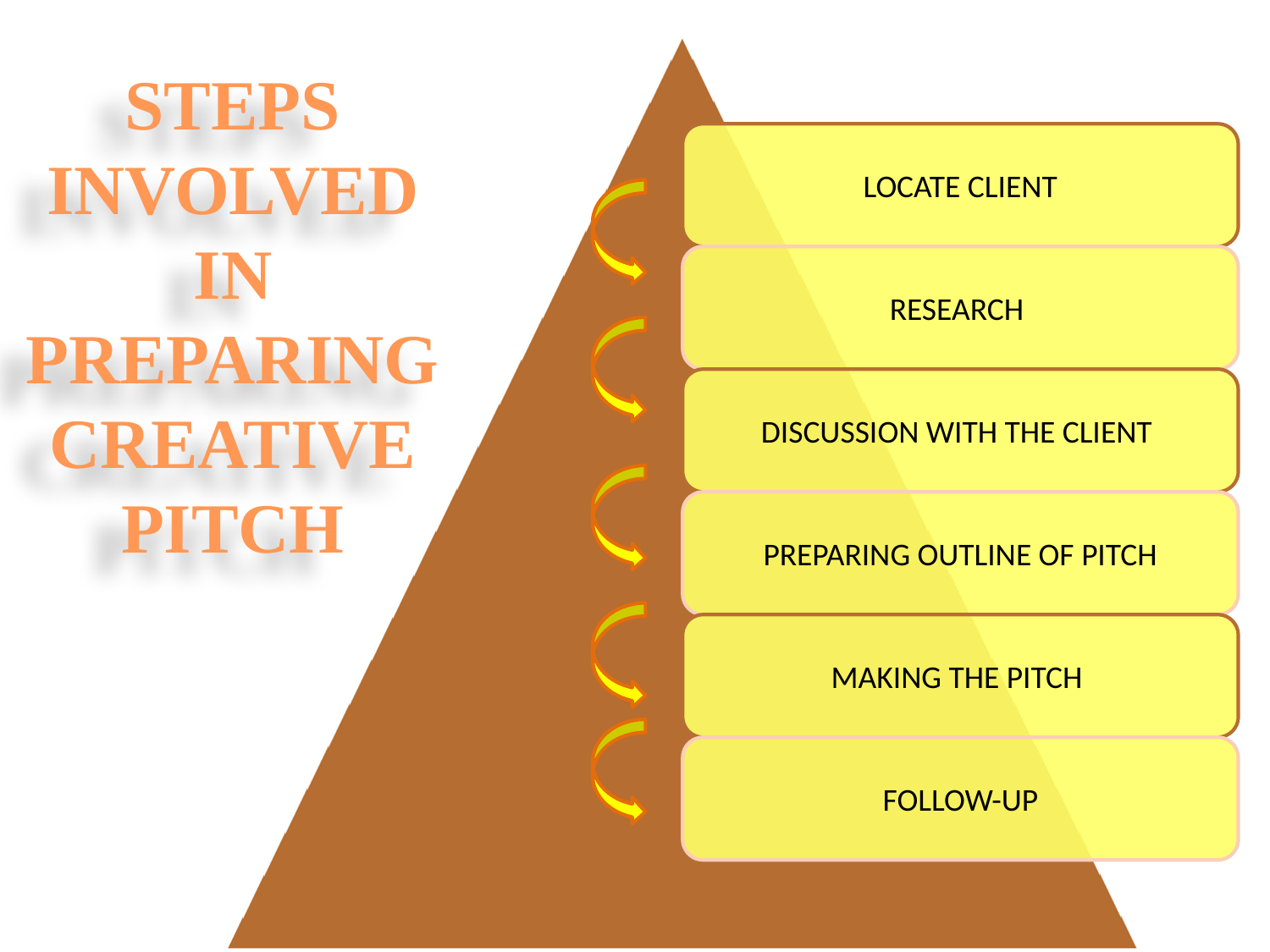

LOCATE CLIENT
RESEARCH
FOLLOW-UP
MAKING THE PITCH
DISCUSSION WITH THE CLIENT
PREPARING OUTLINE OF PITCH
STEPS INVOLVED IN PREPARING CREATIVE PITCH